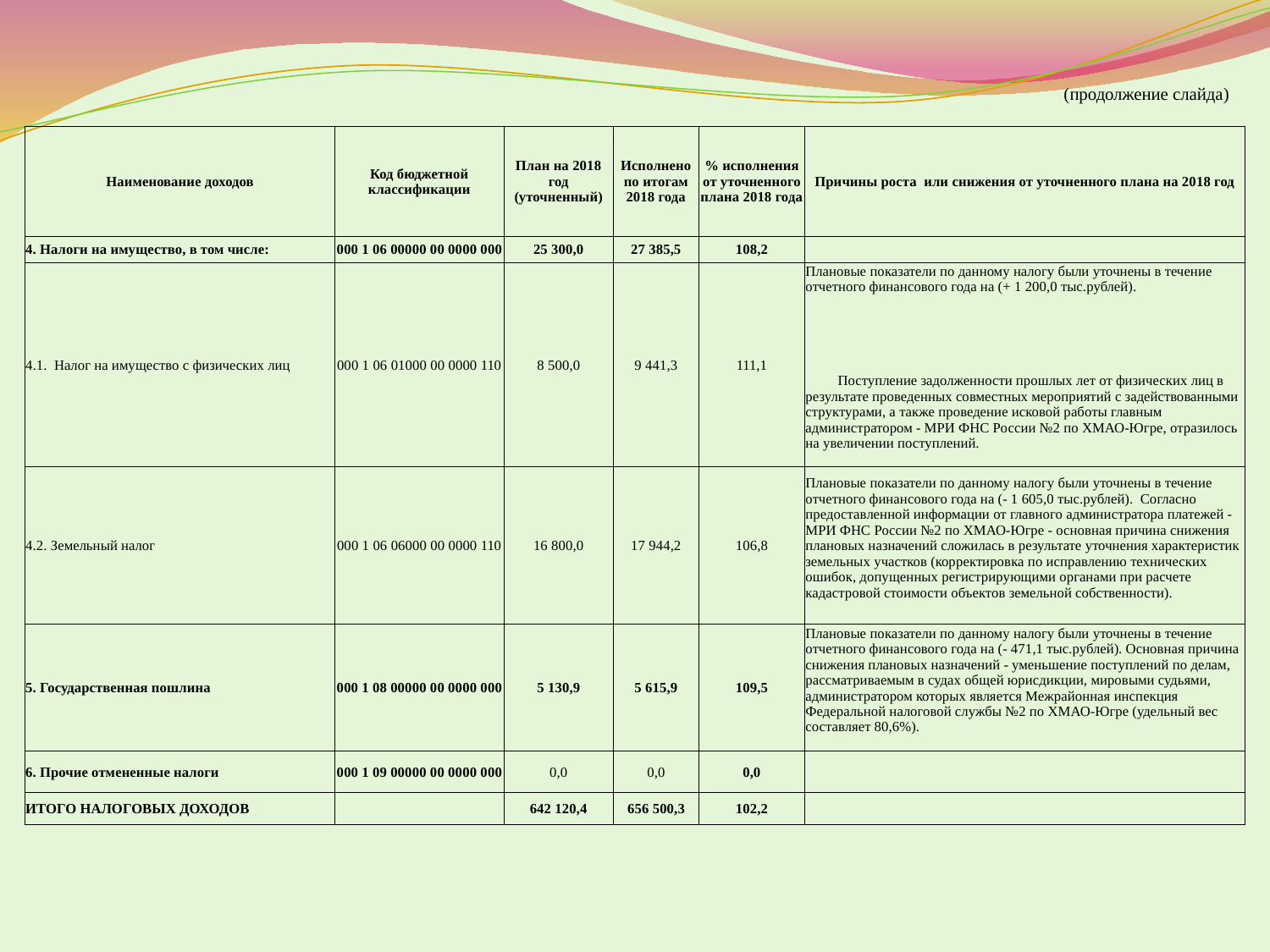

(продолжение слайда)
| Наименование доходов | Код бюджетной классификации | План на 2018 год (уточненный) | Исполнено по итогам 2018 года | % исполнения от уточненного плана 2018 года | Причины роста или снижения от уточненного плана на 2018 год |
| --- | --- | --- | --- | --- | --- |
| 4. Налоги на имущество, в том числе: | 000 1 06 00000 00 0000 000 | 25 300,0 | 27 385,5 | 108,2 |  |
| 4.1. Налог на имущество c физических лиц | 000 1 06 01000 00 0000 110 | 8 500,0 | 9 441,3 | 111,1 | Плановые показатели по данному налогу были уточнены в течение отчетного финансового года на (+ 1 200,0 тыс.рублей). Поступление задолженности прошлых лет от физических лиц в результате проведенных совместных мероприятий с задействованными структурами, а также проведение исковой работы главным администратором - МРИ ФНС России №2 по ХМАО-Югре, отразилось на увеличении поступлений. |
| 4.2. Земельный налог | 000 1 06 06000 00 0000 110 | 16 800,0 | 17 944,2 | 106,8 | Плановые показатели по данному налогу были уточнены в течение отчетного финансового года на (- 1 605,0 тыс.рублей). Согласно предоставленной информации от главного администратора платежей - МРИ ФНС России №2 по ХМАО-Югре - основная причина снижения плановых назначений сложилась в результате уточнения характеристик земельных участков (корректировка по исправлению технических ошибок, допущенных регистрирующими органами при расчете кадастровой стоимости объектов земельной собственности). |
| 5. Государственная пошлина | 000 1 08 00000 00 0000 000 | 5 130,9 | 5 615,9 | 109,5 | Плановые показатели по данному налогу были уточнены в течение отчетного финансового года на (- 471,1 тыс.рублей). Основная причина снижения плановых назначений - уменьшение поступлений по делам, рассматриваемым в судах общей юрисдикции, мировыми судьями, администратором которых является Межрайонная инспекция Федеральной налоговой службы №2 по ХМАО-Югре (удельный вес составляет 80,6%). |
| 6. Прочие отмененные налоги | 000 1 09 00000 00 0000 000 | 0,0 | 0,0 | 0,0 |  |
| ИТОГО НАЛОГОВЫХ ДОХОДОВ |  | 642 120,4 | 656 500,3 | 102,2 |  |